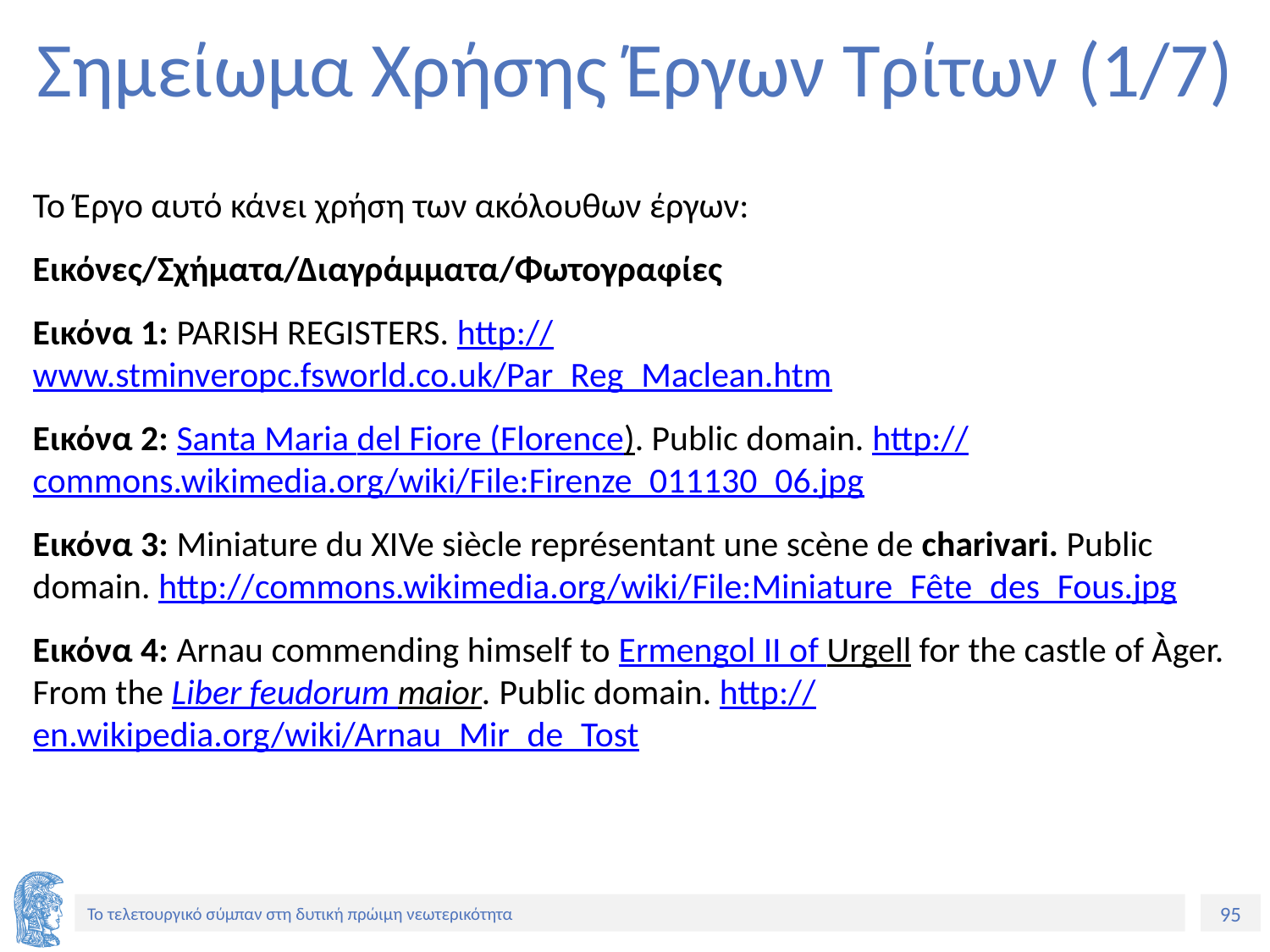

# Σημείωμα Χρήσης Έργων Τρίτων (1/7)
Το Έργο αυτό κάνει χρήση των ακόλουθων έργων:
Εικόνες/Σχήματα/Διαγράμματα/Φωτογραφίες
Εικόνα 1: PARISH REGISTERS. http://www.stminveropc.fsworld.co.uk/Par_Reg_Maclean.htm
Εικόνα 2: Santa Maria del Fiore (Florence). Public domain. http://commons.wikimedia.org/wiki/File:Firenze_011130_06.jpg
Εικόνα 3: Miniature du XIVe siècle représentant une scène de charivari. Public domain. http://commons.wikimedia.org/wiki/File:Miniature_Fête_des_Fous.jpg
Εικόνα 4: Arnau commending himself to Ermengol II of Urgell for the castle of Àger. From the Liber feudorum maior. Public domain. http://en.wikipedia.org/wiki/Arnau_Mir_de_Tost